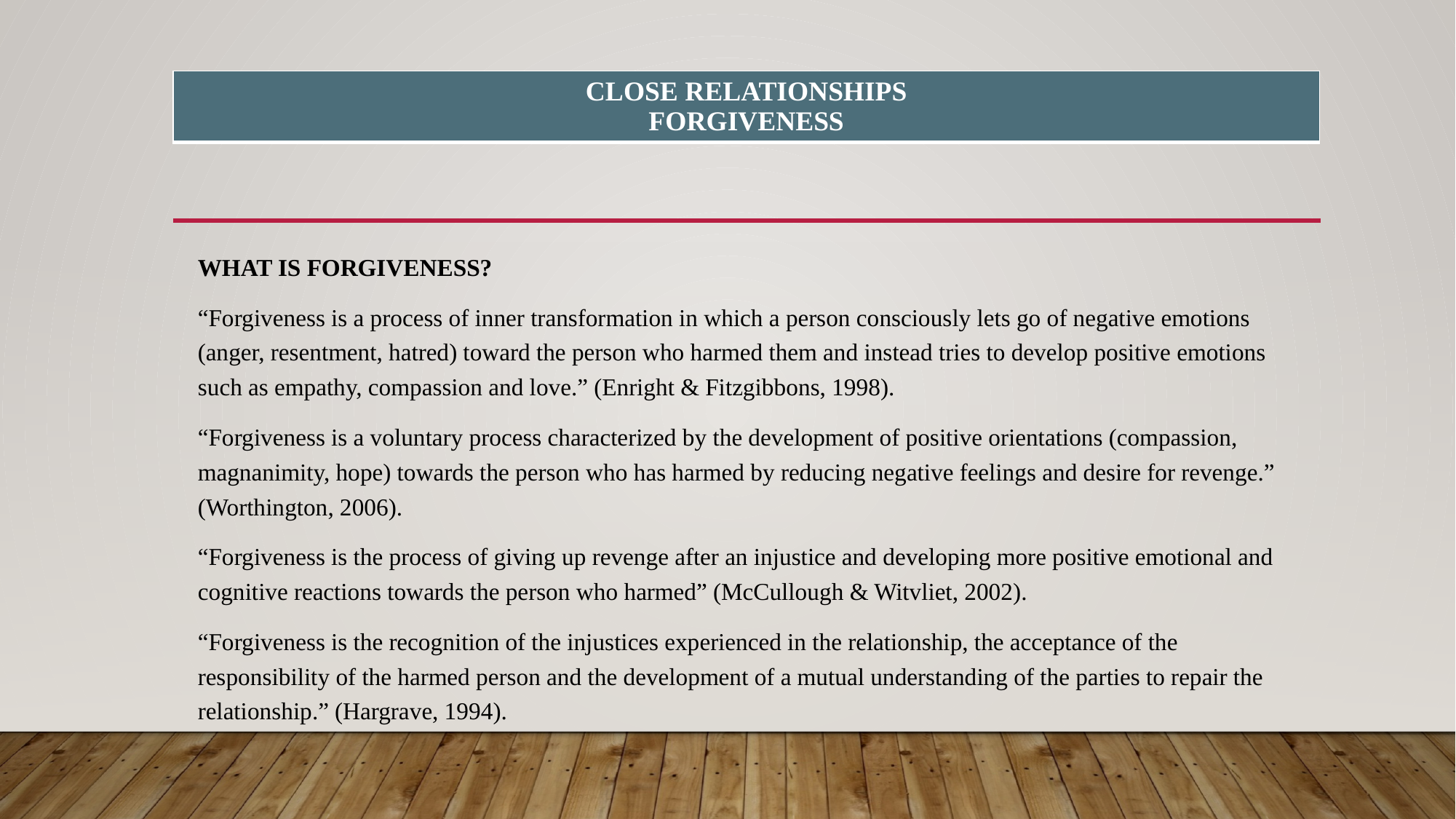

| CLOSE RELATIONSHIPS FORGIVENESS |
| --- |
#
WHAT IS FORGIVENESS?
“Forgiveness is a process of inner transformation in which a person consciously lets go of negative emotions (anger, resentment, hatred) toward the person who harmed them and instead tries to develop positive emotions such as empathy, compassion and love.” (Enright & Fitzgibbons, 1998).
“Forgiveness is a voluntary process characterized by the development of positive orientations (compassion, magnanimity, hope) towards the person who has harmed by reducing negative feelings and desire for revenge.” (Worthington, 2006).
“Forgiveness is the process of giving up revenge after an injustice and developing more positive emotional and cognitive reactions towards the person who harmed” (McCullough & Witvliet, 2002).
“Forgiveness is the recognition of the injustices experienced in the relationship, the acceptance of the responsibility of the harmed person and the development of a mutual understanding of the parties to repair the relationship.” (Hargrave, 1994).